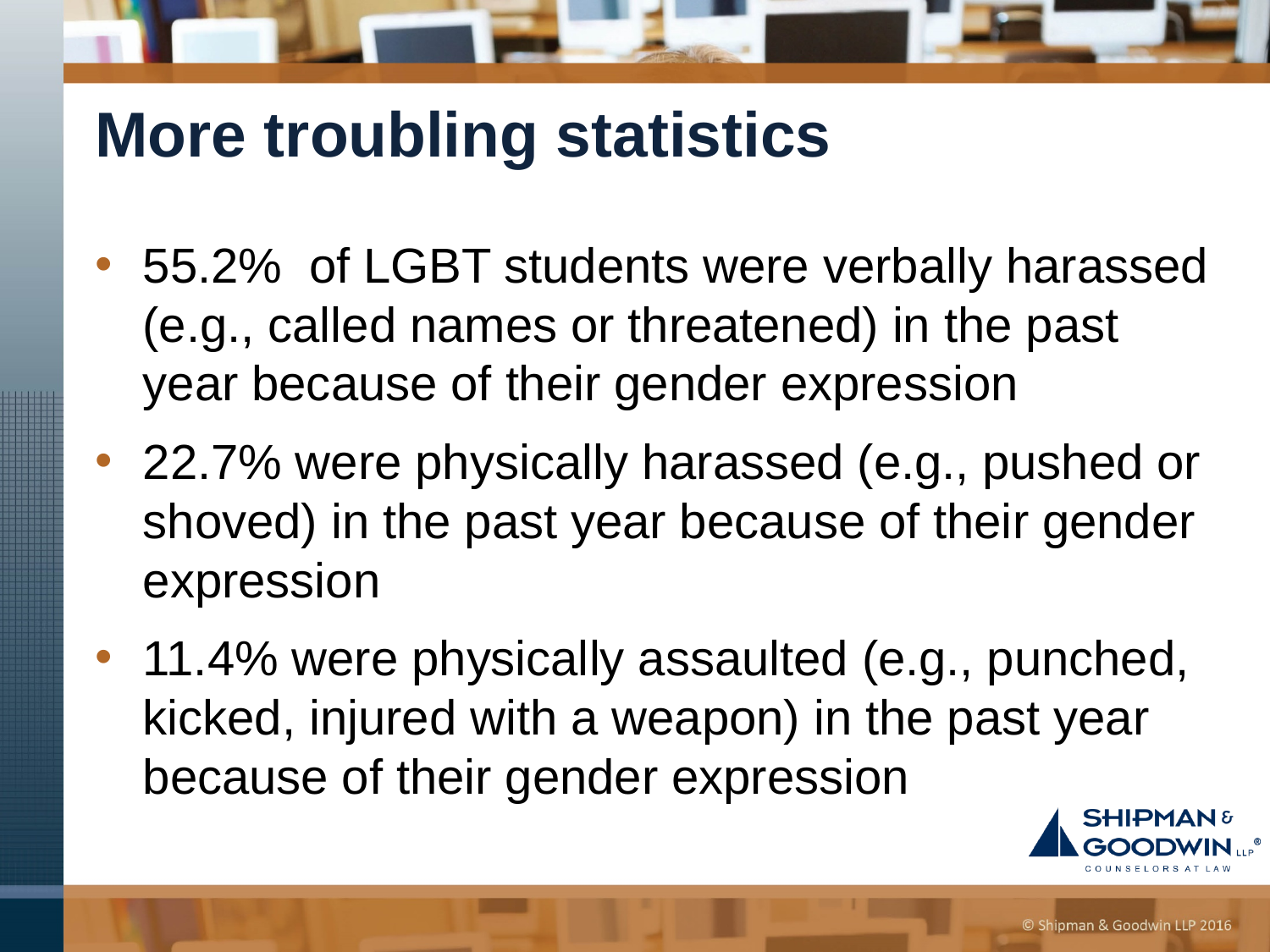

# More troubling statistics
55.2%  of LGBT students were verbally harassed (e.g., called names or threatened) in the past year because of their gender expression
22.7% were physically harassed (e.g., pushed or shoved) in the past year because of their gender expression
11.4% were physically assaulted (e.g., punched, kicked, injured with a weapon) in the past year because of their gender expression